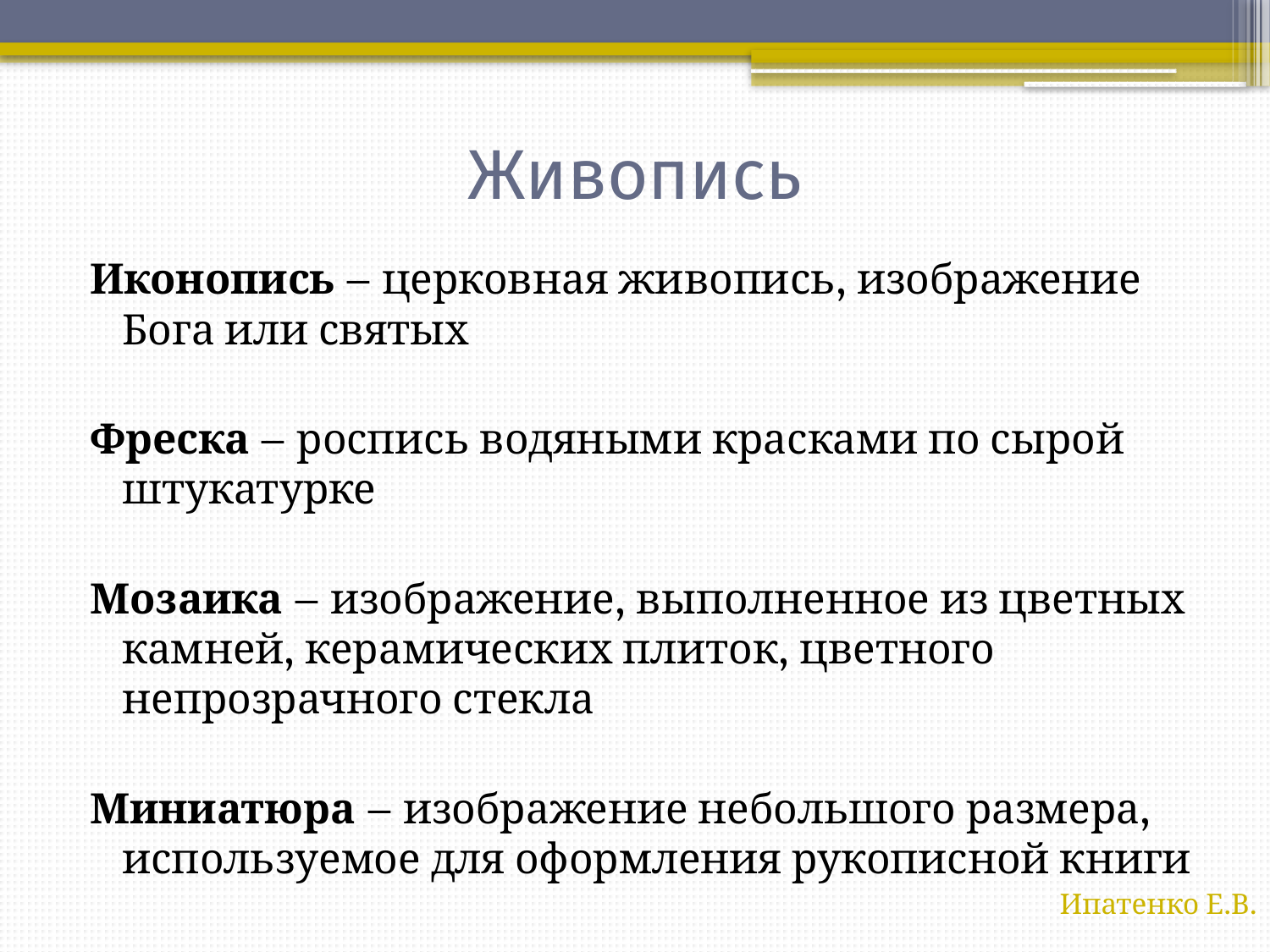

# Живопись
Иконопись – церковная живопись, изображение Бога или святых

Фреска – роспись водяными красками по сырой штукатурке

Мозаика – изображение, выполненное из цветных камней, керамических плиток, цветного непрозрачного стекла

Миниатюра – изображение небольшого размера, используемое для оформления рукописной книги

Ипатенко Е.В.